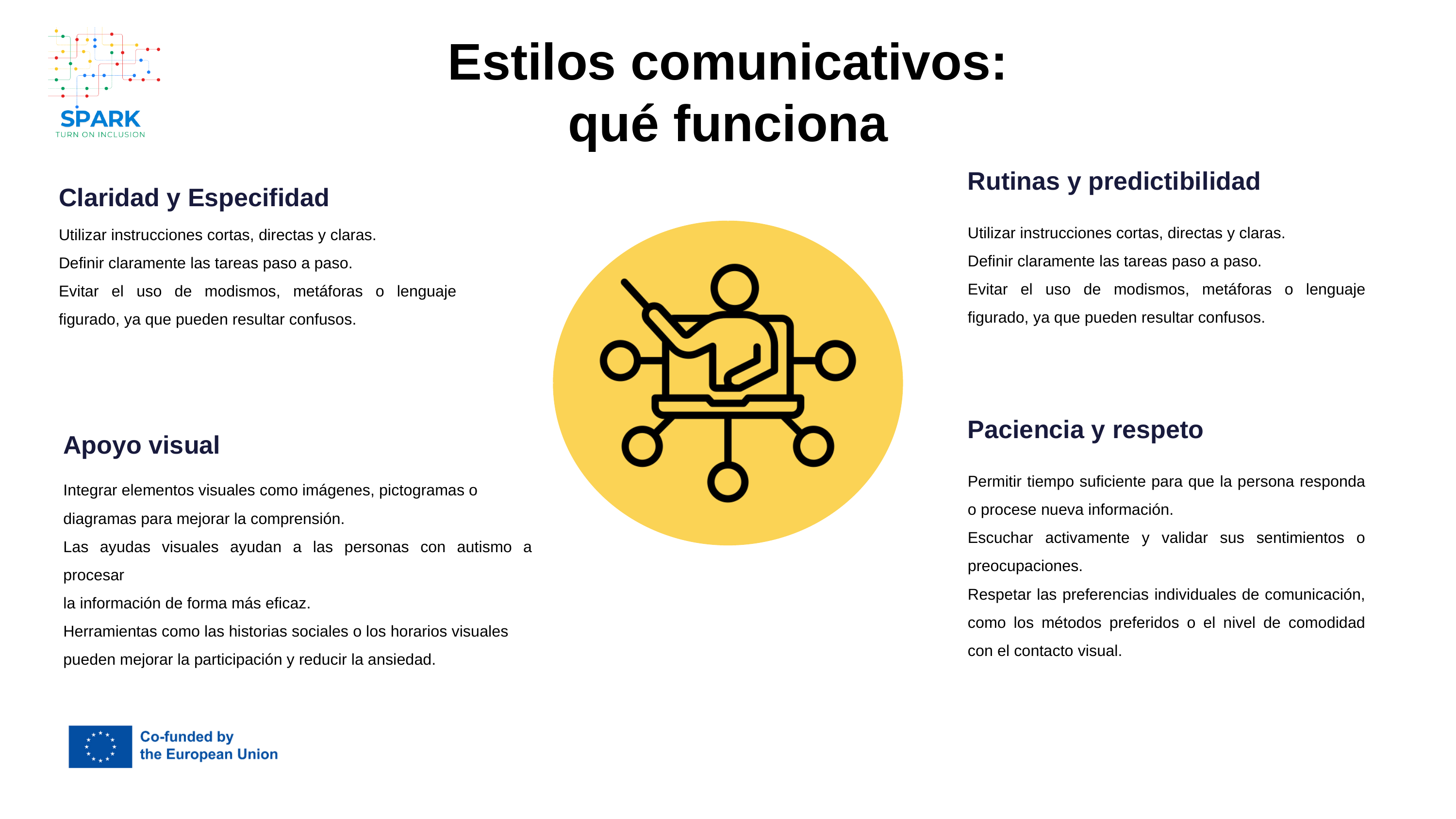

Estilos comunicativos: qué funciona

Rutinas y predictibilidad

Claridad y Especifidad

Utilizar instrucciones cortas, directas y claras.
Definir claramente las tareas paso a paso.
Evitar el uso de modismos, metáforas o lenguaje figurado, ya que pueden resultar confusos.

Utilizar instrucciones cortas, directas y claras.
Definir claramente las tareas paso a paso.
Evitar el uso de modismos, metáforas o lenguaje figurado, ya que pueden resultar confusos.

Paciencia y respeto

Apoyo visual

Permitir tiempo suficiente para que la persona responda o procese nueva información.
Escuchar activamente y validar sus sentimientos o preocupaciones.
Respetar las preferencias individuales de comunicación, como los métodos preferidos o el nivel de comodidad con el contacto visual.

Integrar elementos visuales como imágenes, pictogramas o
diagramas para mejorar la comprensión.
Las ayudas visuales ayudan a las personas con autismo a procesar
la información de forma más eficaz.
Herramientas como las historias sociales o los horarios visuales
pueden mejorar la participación y reducir la ansiedad.